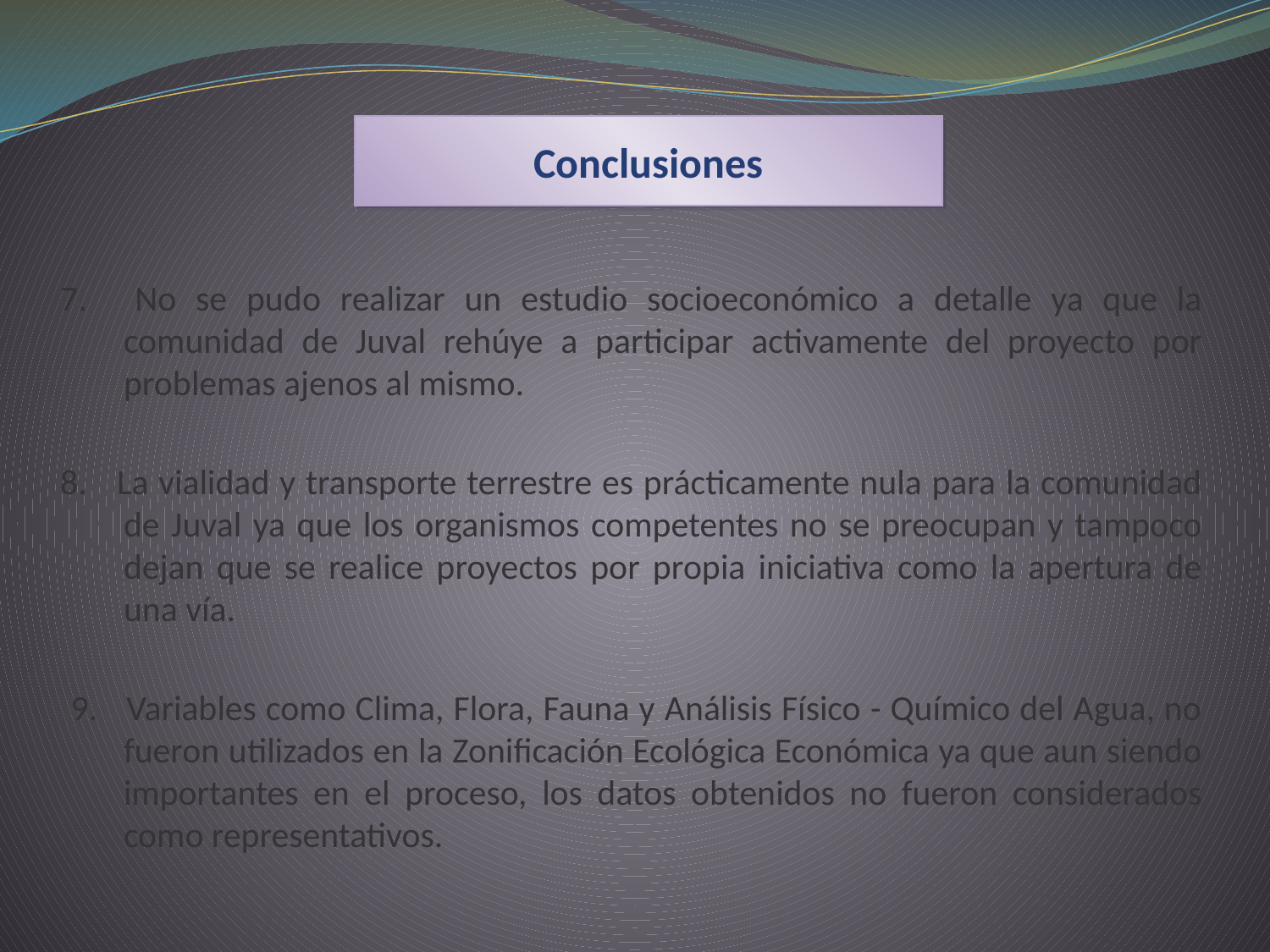

Conclusiones

7. 	No se pudo realizar un estudio socioeconómico a detalle ya que la comunidad de Juval rehúye a participar activamente del proyecto por problemas ajenos al mismo.

8.   La vialidad y transporte terrestre es prácticamente nula para la comunidad de Juval ya que los organismos competentes no se preocupan y tampoco dejan que se realice proyectos por propia iniciativa como la apertura de una vía.

 9. 	Variables como Clima, Flora, Fauna y Análisis Físico - Químico del Agua, no fueron utilizados en la Zonificación Ecológica Económica ya que aun siendo importantes en el proceso, los datos obtenidos no fueron considerados como representativos.